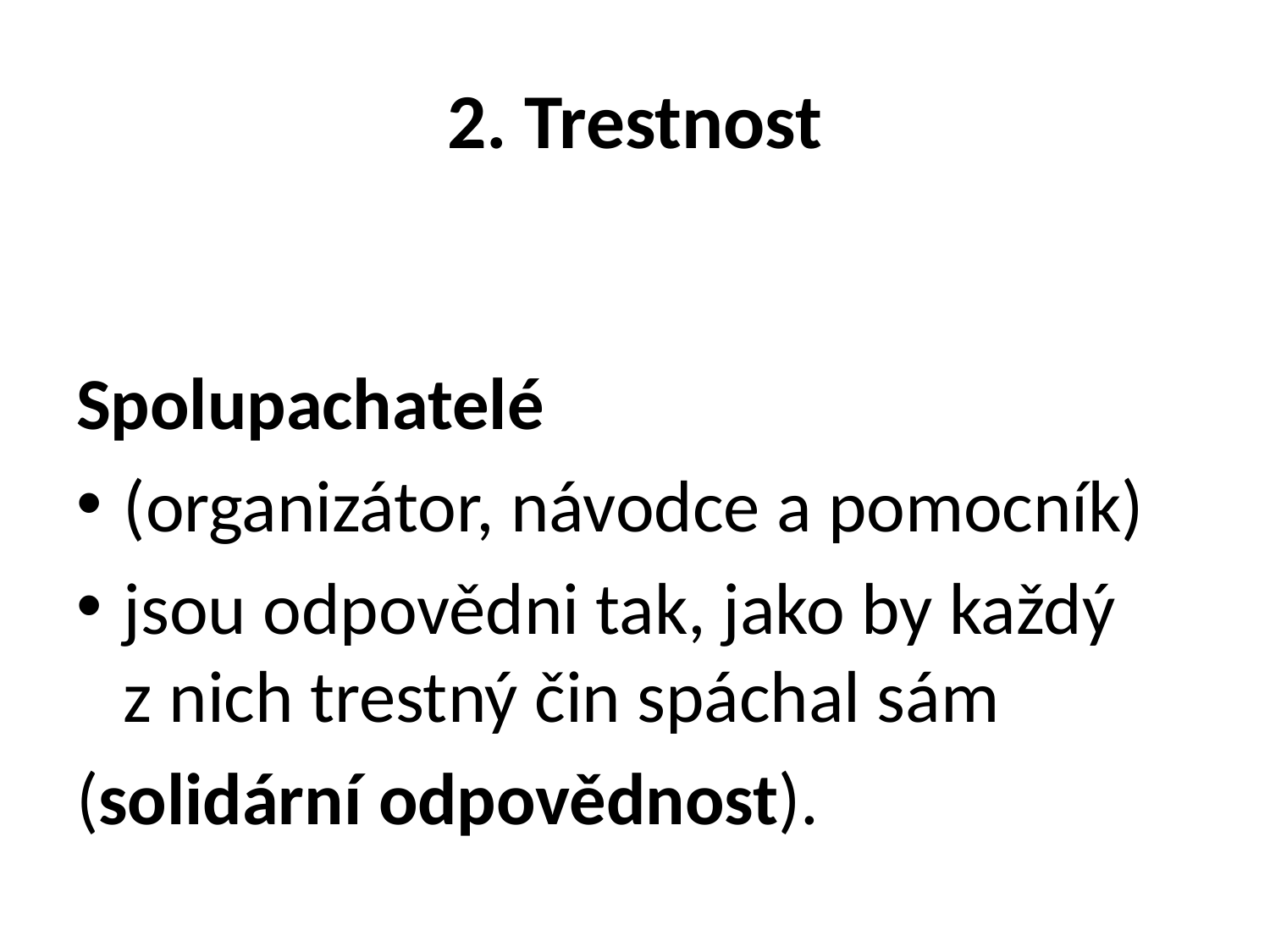

# 2. Trestnost

Spolupachatelé
(organizátor, návodce a pomocník)
jsou odpovědni tak, jako by každý z nich trestný čin spáchal sám
(solidární odpovědnost).